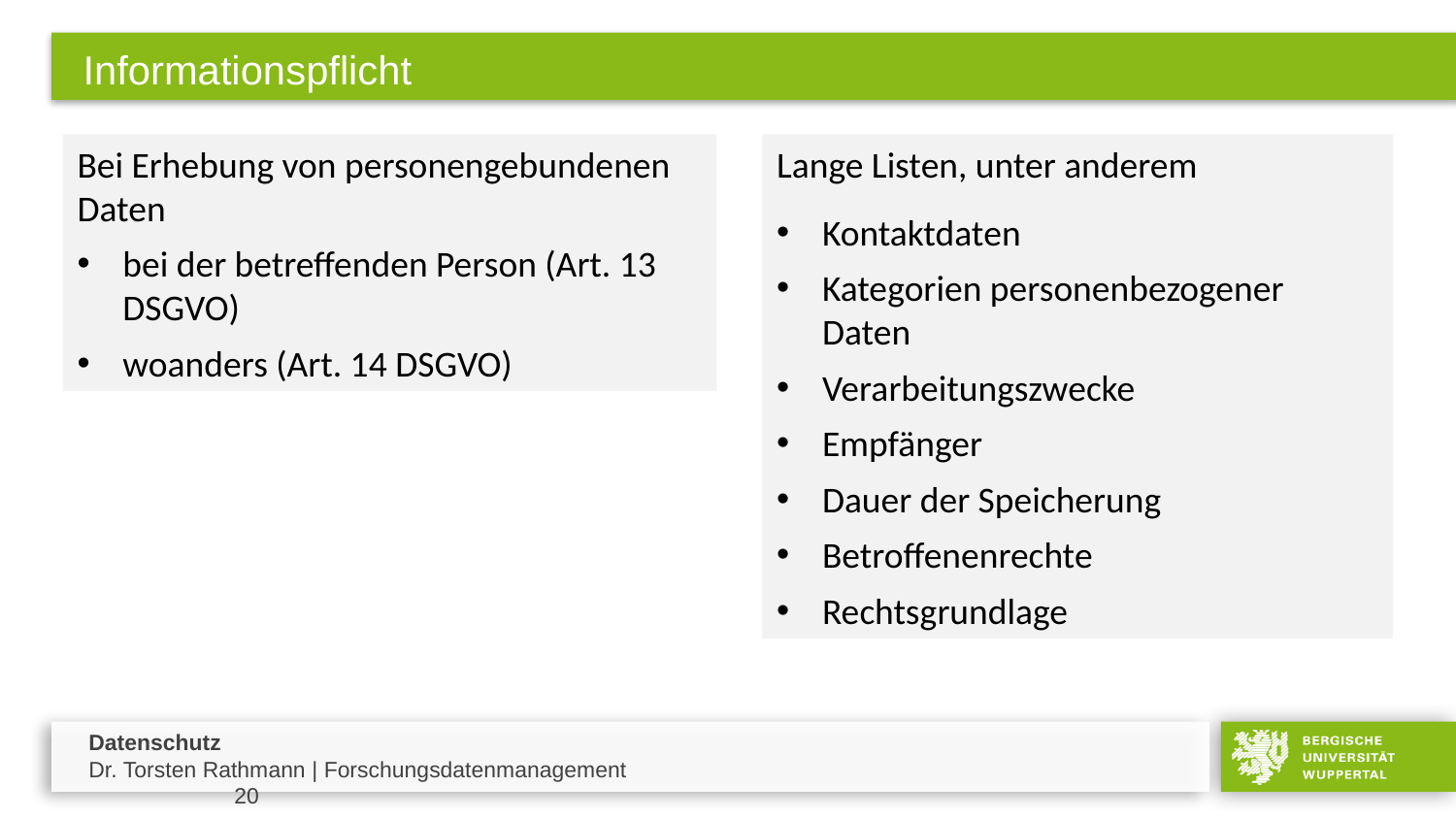

# Informationspflicht
Bei Erhebung von personengebundenen Daten
bei der betreffenden Person (Art. 13 DSGVO)
woanders (Art. 14 DSGVO)
Lange Listen, unter anderem
Kontaktdaten
Kategorien personenbezogener Daten
Verarbeitungszwecke
Empfänger
Dauer der Speicherung
Betroffenenrechte
Rechtsgrundlage